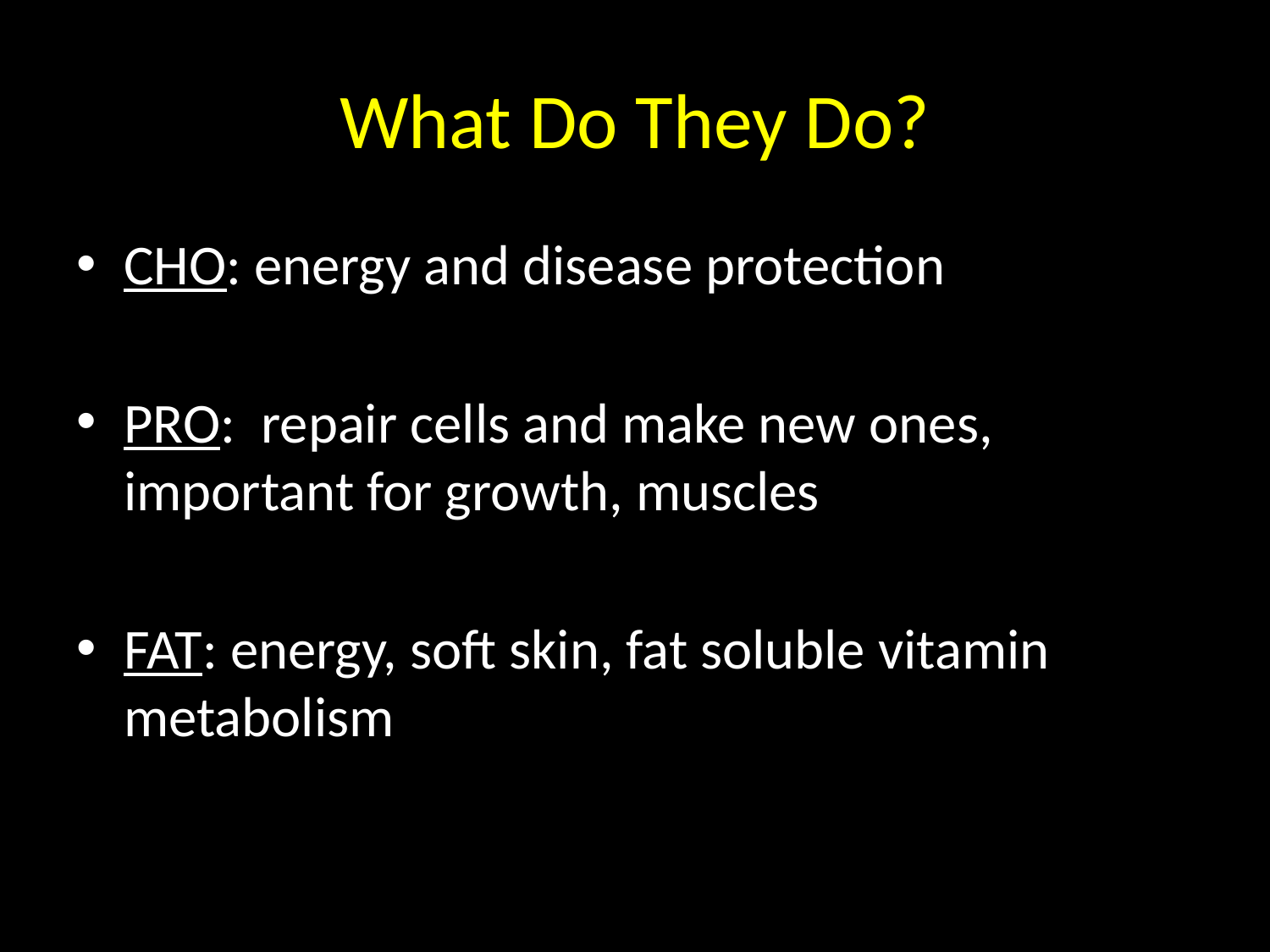

# What Do They Do?
CHO: energy and disease protection

PRO:  repair cells and make new ones, important for growth, muscles

FAT: energy, soft skin, fat soluble vitamin metabolism